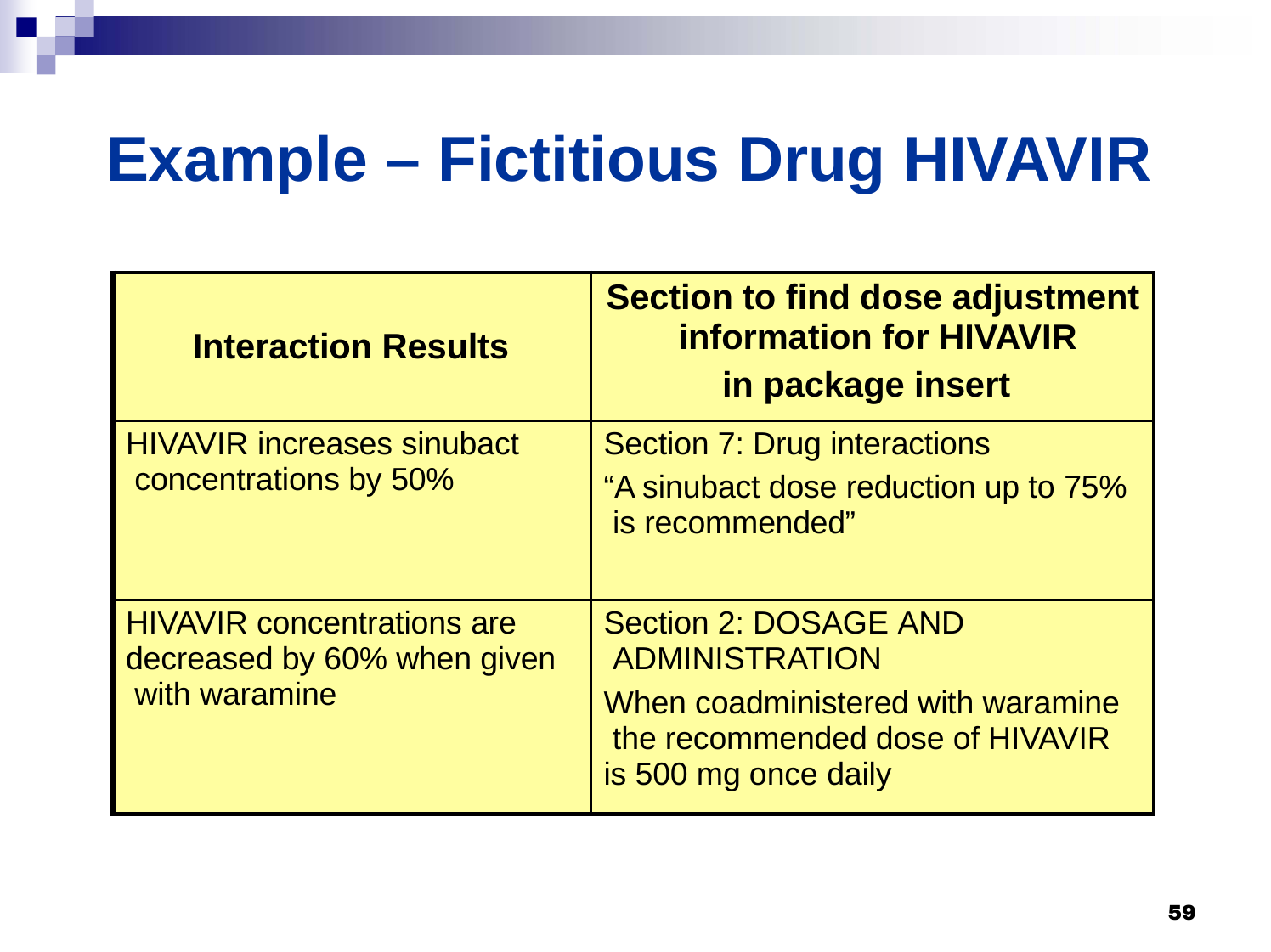

# Example – Fictitious Drug HIVAVIR
| Interaction Results | Section to find dose adjustment information for HIVAVIR in package insert |
| --- | --- |
| HIVAVIR increases sinubact concentrations by 50% | Section 7: Drug interactions “A sinubact dose reduction up to 75% is recommended” |
| HIVAVIR concentrations are decreased by 60% when given with waramine | Section 2: DOSAGE AND ADMINISTRATION When coadministered with waramine the recommended dose of HIVAVIR is 500 mg once daily |
59